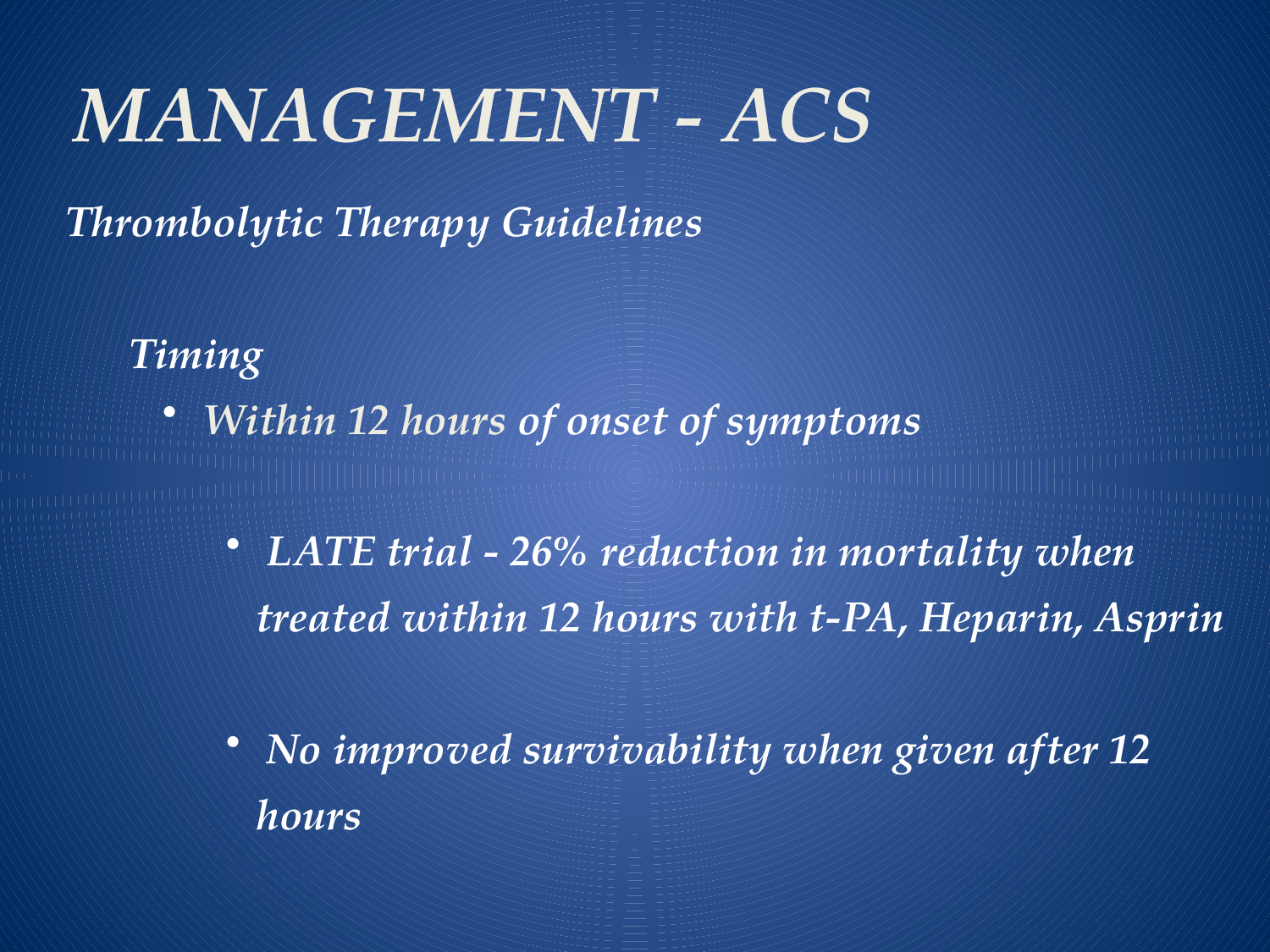

MANAGEMENT - ACS
Thrombolytic Therapy Guidelines

Timing
 Within 12 hours of onset of symptoms

 LATE trial - 26% reduction in mortality when treated within 12 hours with t-PA, Heparin, Asprin

 No improved survivability when given after 12 hours